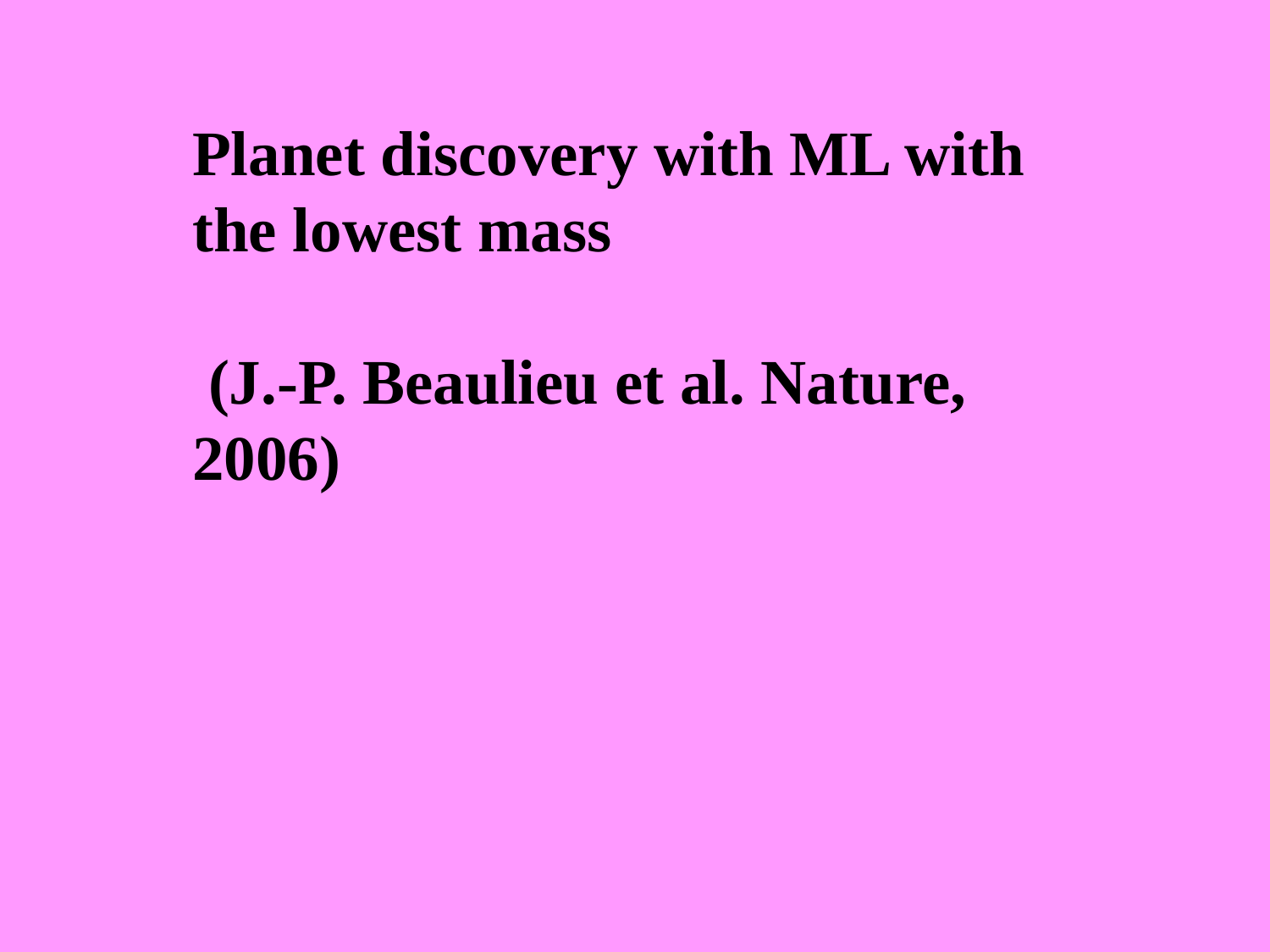

Planet discovery with ML with the lowest mass

 (J.-P. Beaulieu et al. Nature, 2006)